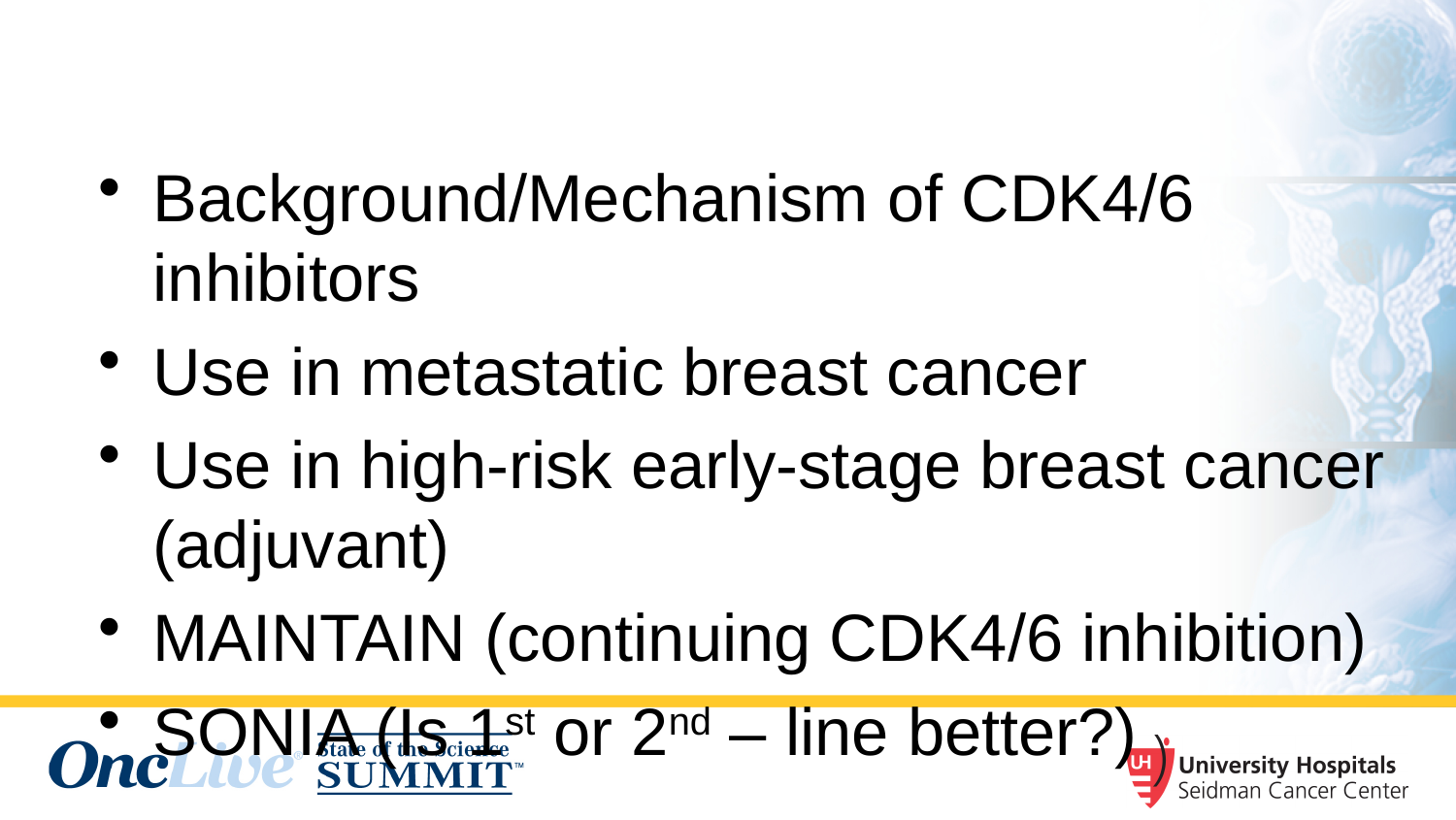

# Outline
Background/Mechanism of CDK4/6 inhibitors
Use in metastatic breast cancer
Use in high-risk early-stage breast cancer (adjuvant)
MAINTAIN (continuing CDK4/6 inhibition)
SONIA (Is 1st or 2nd – line better?)